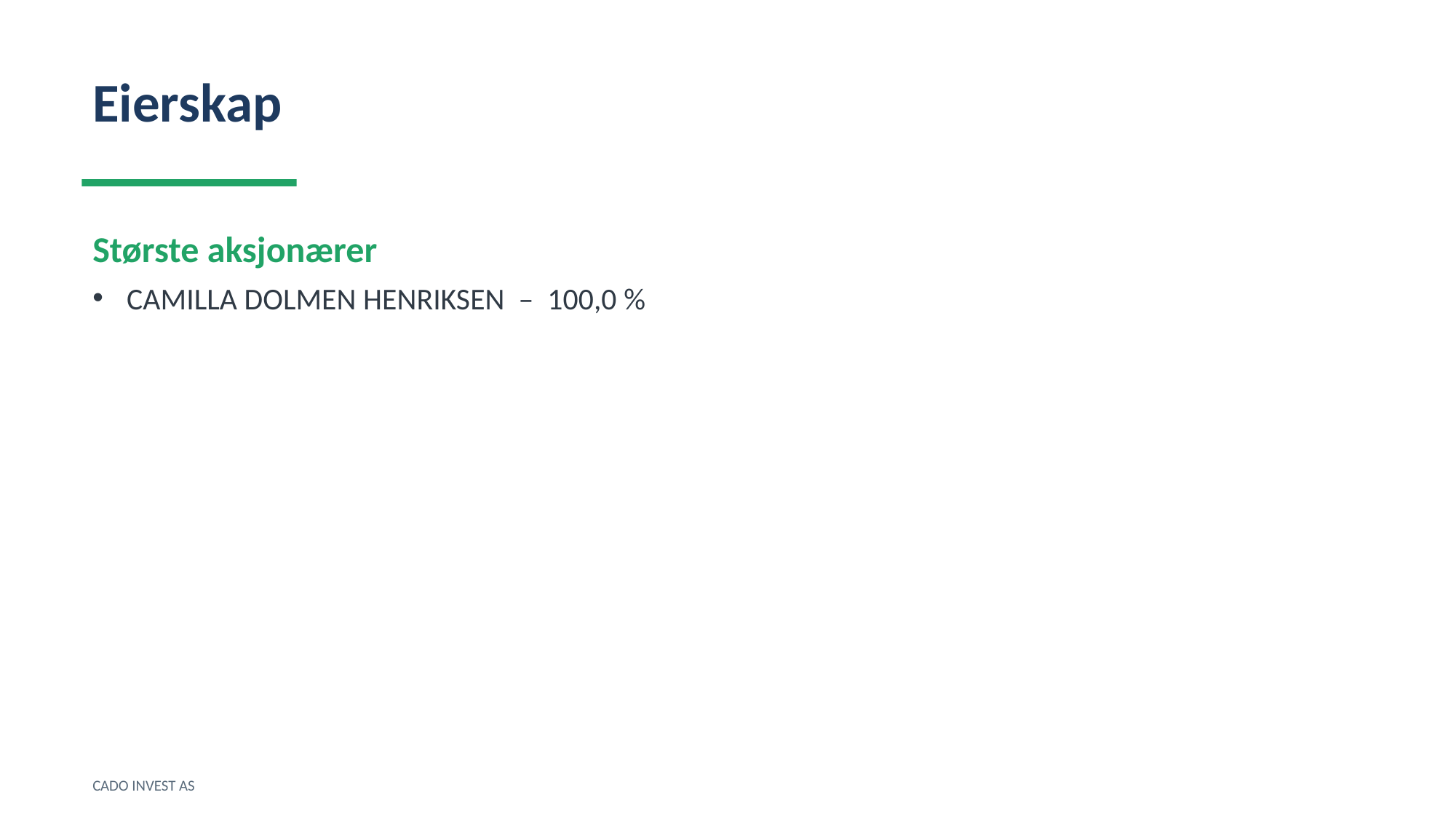

Eierskap

Største aksjonærer
CAMILLA DOLMEN HENRIKSEN  –  100,0 %
CADO INVEST AS